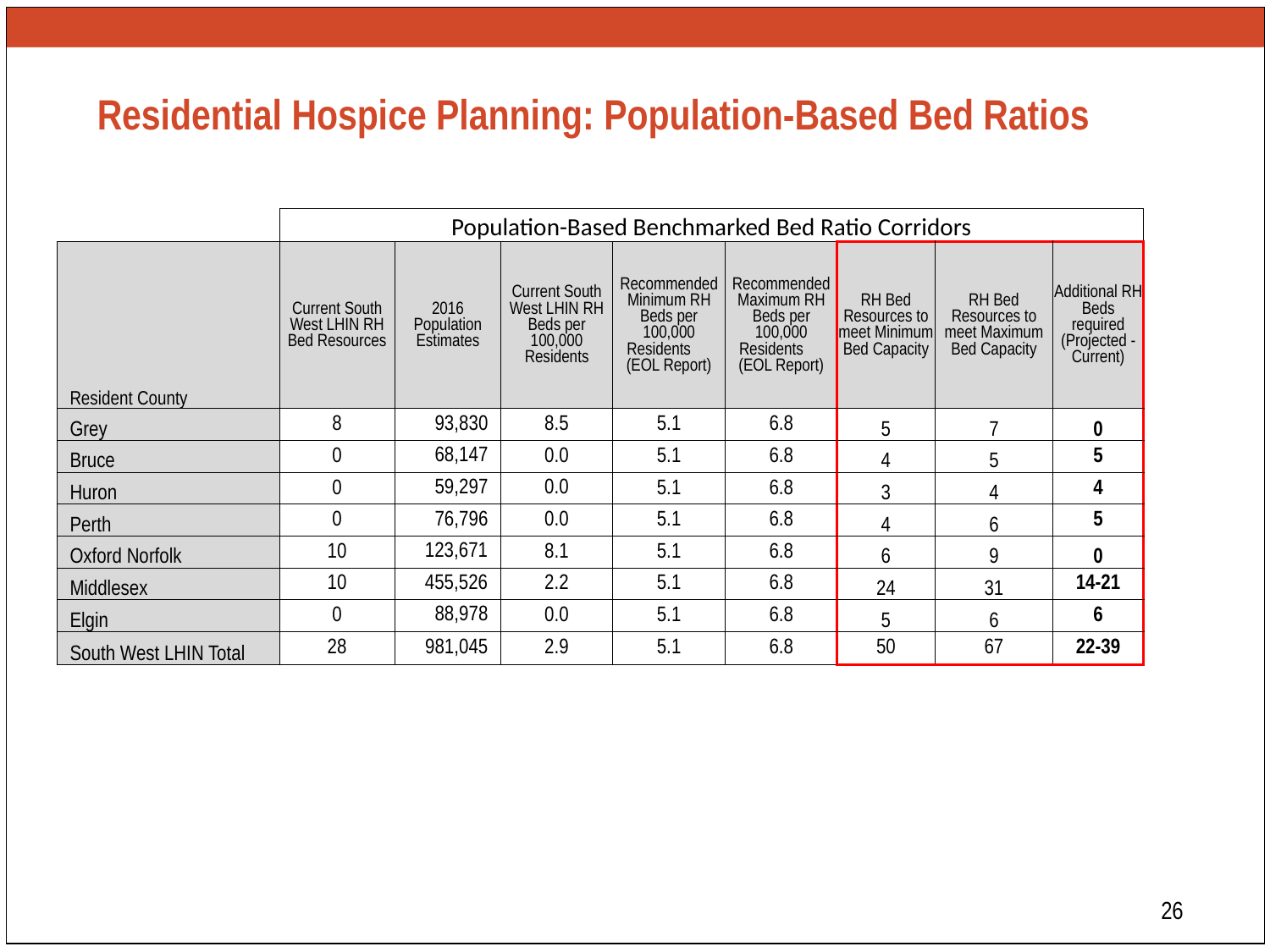

# Residential Hospice Planning: Population-Based Bed Ratios
|  | Population-Based Benchmarked Bed Ratio Corridors |  |  |  |  |  |  |  |
| --- | --- | --- | --- | --- | --- | --- | --- | --- |
| Resident County | Current South West LHIN RH Bed Resources | 2016 Population Estimates | Current South West LHIN RH Beds per 100,000 Residents | Recommended Minimum RH Beds per 100,000 Residents (EOL Report) | Recommended Maximum RH Beds per 100,000 Residents (EOL Report) | RH Bed Resources to meet Minimum Bed Capacity | RH Bed Resources to meet Maximum Bed Capacity | Additional RH Beds required (Projected - Current) |
| Grey | 8 | 93,830 | 8.5 | 5.1 | 6.8 | 5 | 7 | 0 |
| Bruce | 0 | 68,147 | 0.0 | 5.1 | 6.8 | 4 | 5 | 5 |
| Huron | 0 | 59,297 | 0.0 | 5.1 | 6.8 | 3 | 4 | 4 |
| Perth | 0 | 76,796 | 0.0 | 5.1 | 6.8 | 4 | 6 | 5 |
| Oxford Norfolk | 10 | 123,671 | 8.1 | 5.1 | 6.8 | 6 | 9 | 0 |
| Middlesex | 10 | 455,526 | 2.2 | 5.1 | 6.8 | 24 | 31 | 14-21 |
| Elgin | 0 | 88,978 | 0.0 | 5.1 | 6.8 | 5 | 6 | 6 |
| South West LHIN Total | 28 | 981,045 | 2.9 | 5.1 | 6.8 | 50 | 67 | 22-39 |